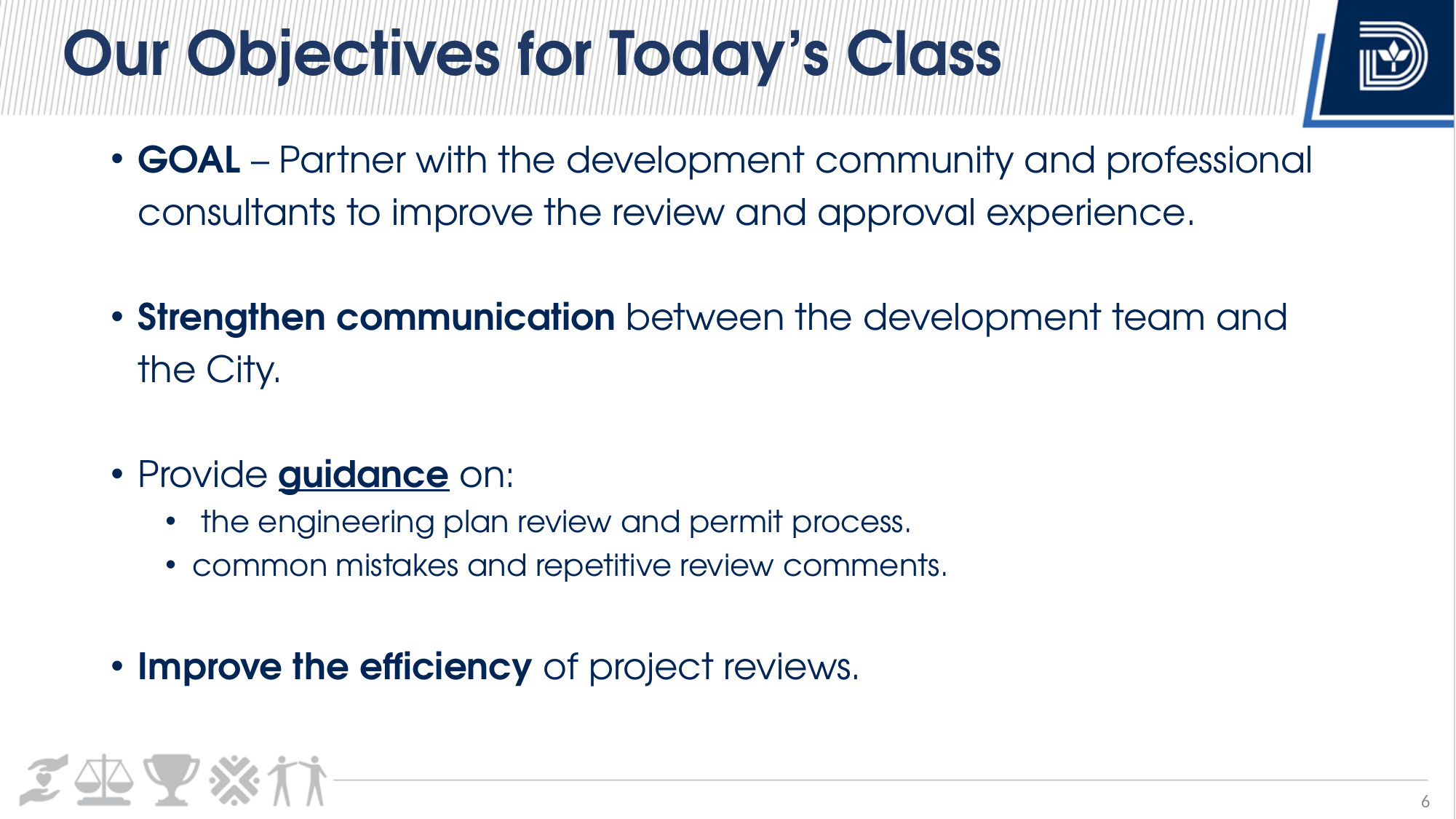

# Our Objectives for Today’s Class
GOAL – Partner with the development community and professional consultants to improve the review and approval experience.

Strengthen communication between the development team and the City.

Provide guidance on:
 the engineering plan review and permit process.
common mistakes and repetitive review comments.

Improve the efficiency of project reviews.

6